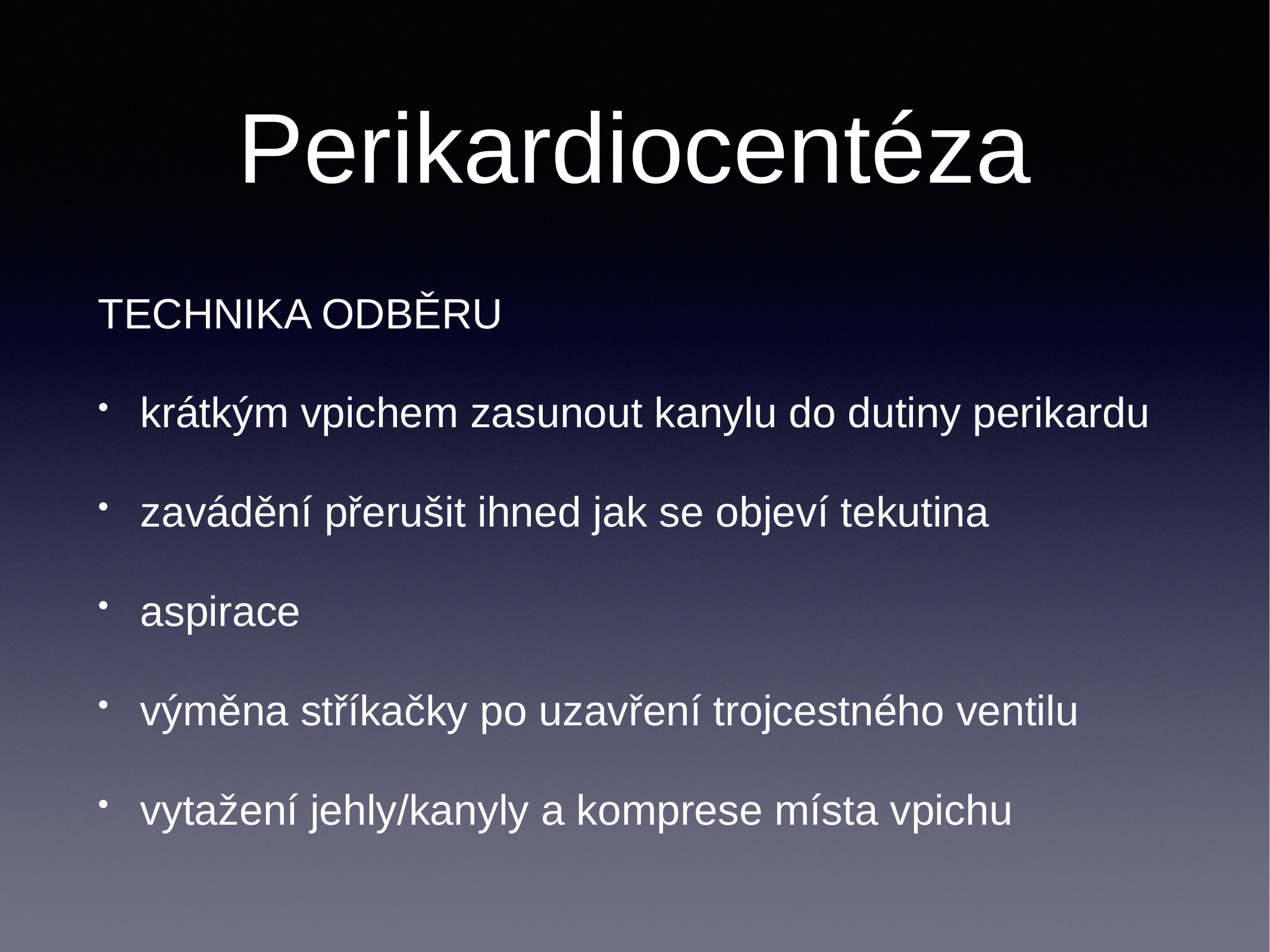

# Perikardiocentéza
TECHNIKA ODBĚRU
krátkým vpichem zasunout kanylu do dutiny perikardu
zavádění přerušit ihned jak se objeví tekutina
aspirace
výměna stříkačky po uzavření trojcestného ventilu
vytažení jehly/kanyly a komprese místa vpichu